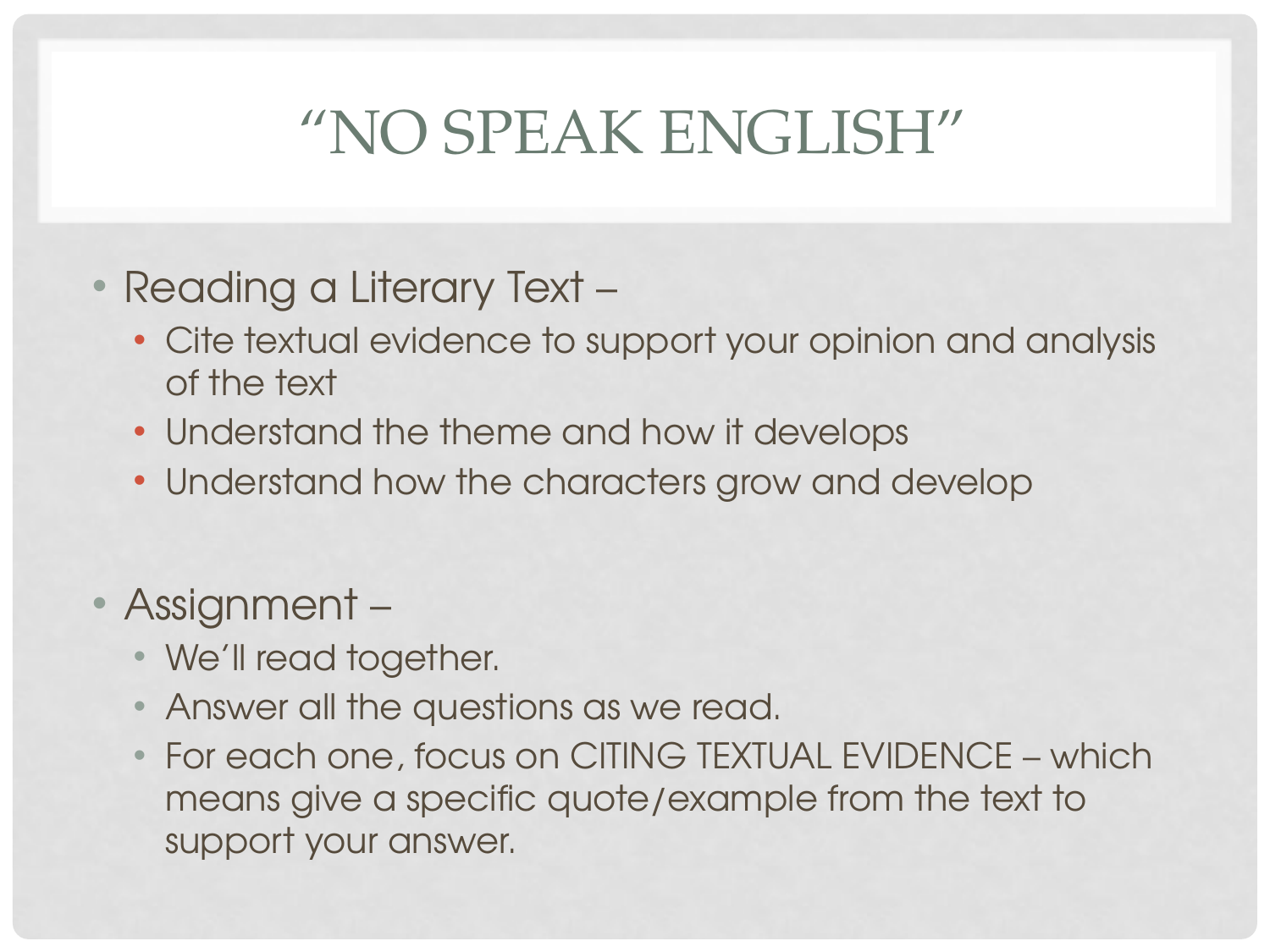

# “No Speak English”
Reading a Literary Text –
Cite textual evidence to support your opinion and analysis of the text
Understand the theme and how it develops
Understand how the characters grow and develop

Assignment –
We’ll read together.
Answer all the questions as we read.
For each one, focus on CITING TEXTUAL EVIDENCE – which means give a specific quote/example from the text to support your answer.